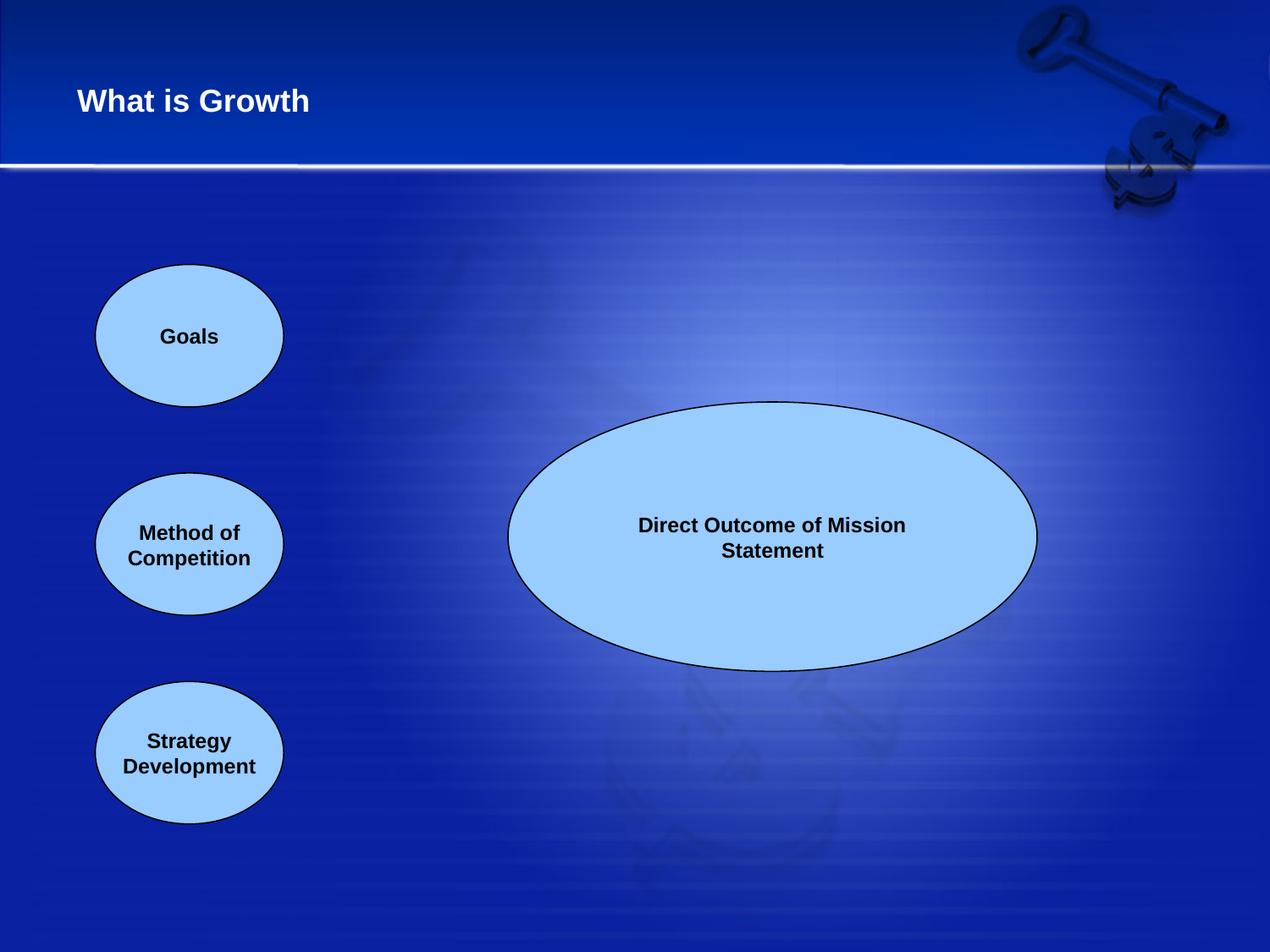

What is Growth
Goals

Direct Outcome of Mission Statement
Method of
Competition
Strategy
Development